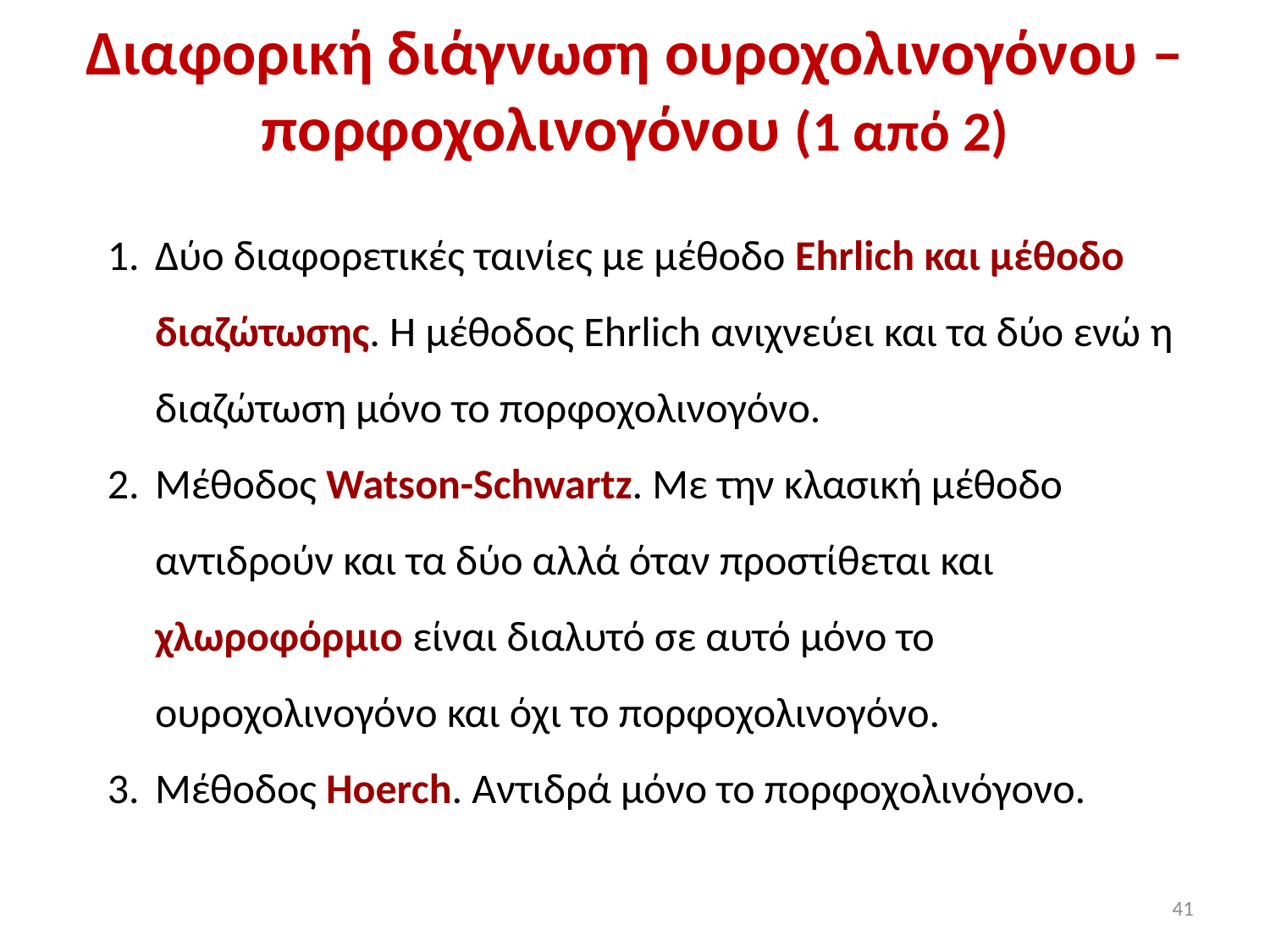

# Διαφορική διάγνωση ουροχολινογόνου – πορφοχολινογόνου (1 από 2)
Δύο διαφορετικές ταινίες με μέθοδο Ehrlich και μέθοδο διαζώτωσης. Η μέθοδος Ehrlich ανιχνεύει και τα δύο ενώ η διαζώτωση μόνο το πορφοχολινογόνο.
Μέθοδος Watson-Schwartz. Με την κλασική μέθοδο αντιδρούν και τα δύο αλλά όταν προστίθεται και χλωροφόρμιο είναι διαλυτό σε αυτό μόνο το ουροχολινογόνο και όχι το πορφοχολινογόνο.
Μέθοδος Hoerch. Αντιδρά μόνο το πορφοχολινόγονο.
41